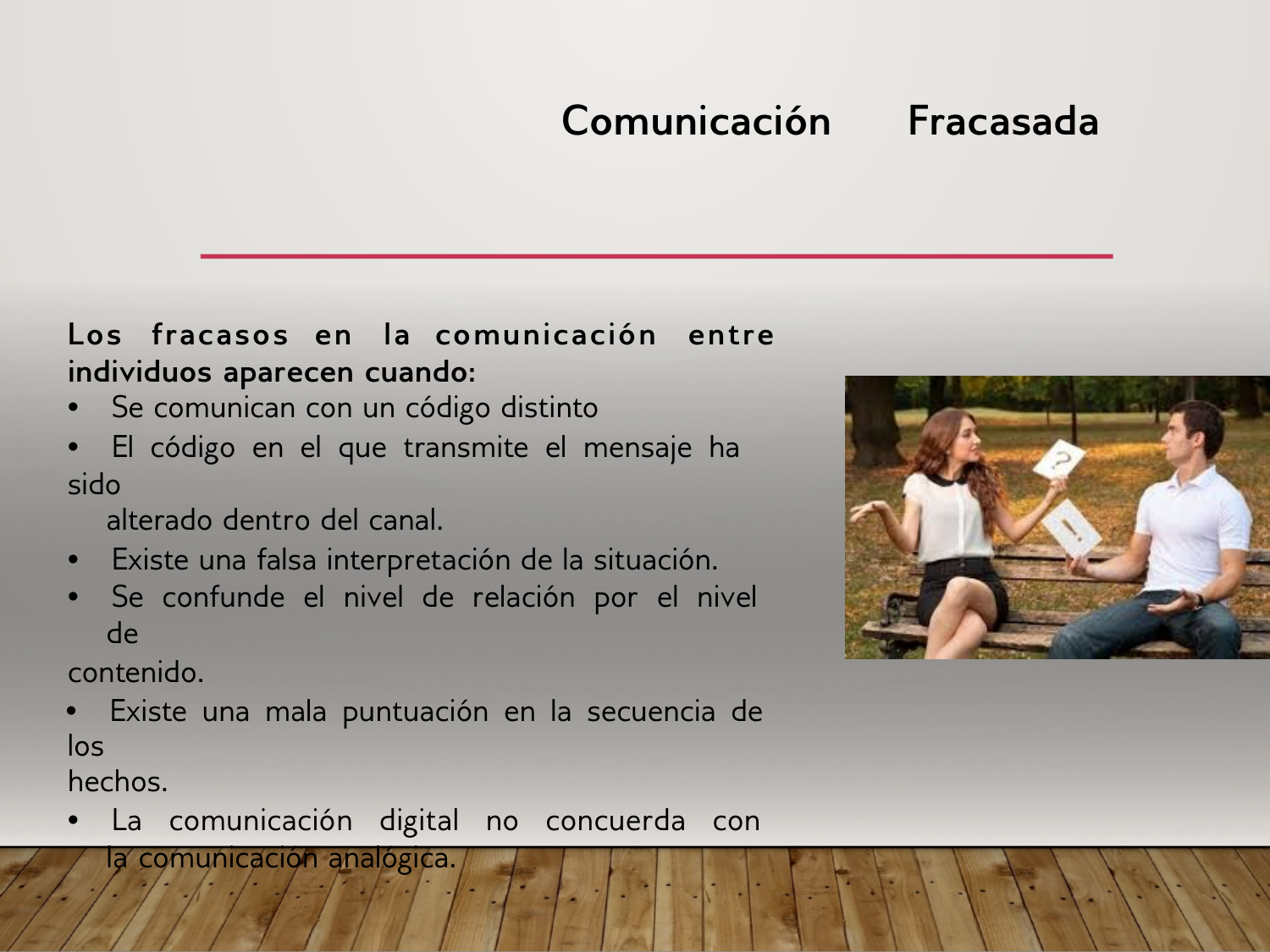

Comunicación
Fracasada

Los
fracasos
en   la
comunicación   entre
individuos aparecen cuando:
•    Se comunican con un código distinto
•    El código en el que transmite el mensaje ha sido
alterado dentro del canal.
•    Existe una falsa interpretación de la situación.
•    Se confunde el nivel de relación por el nivel de
contenido.
•    Existe una mala puntuación en la secuencia de los
hechos.
•    La  comunicación  digital  no  concuerda  con  la comunicación analógica.